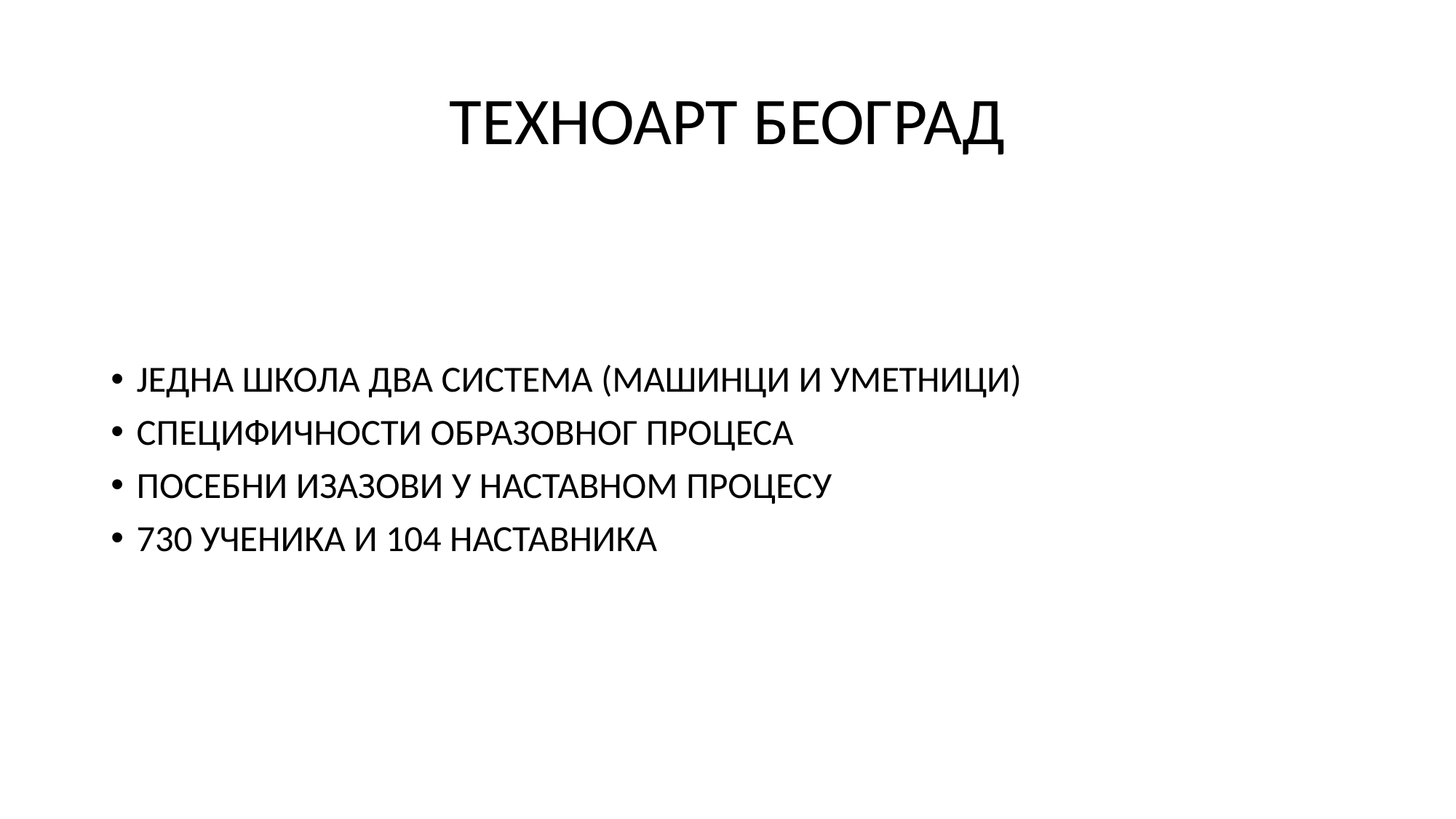

# ТЕХНОАРТ БЕОГРАД
ЈЕДНА ШКОЛА ДВА СИСТЕМА (МАШИНЦИ И УМЕТНИЦИ)
СПЕЦИФИЧНОСТИ ОБРАЗОВНОГ ПРОЦЕСА
ПОСЕБНИ ИЗАЗОВИ У НАСТАВНОМ ПРОЦЕСУ
730 УЧЕНИКА И 104 НАСТАВНИКА